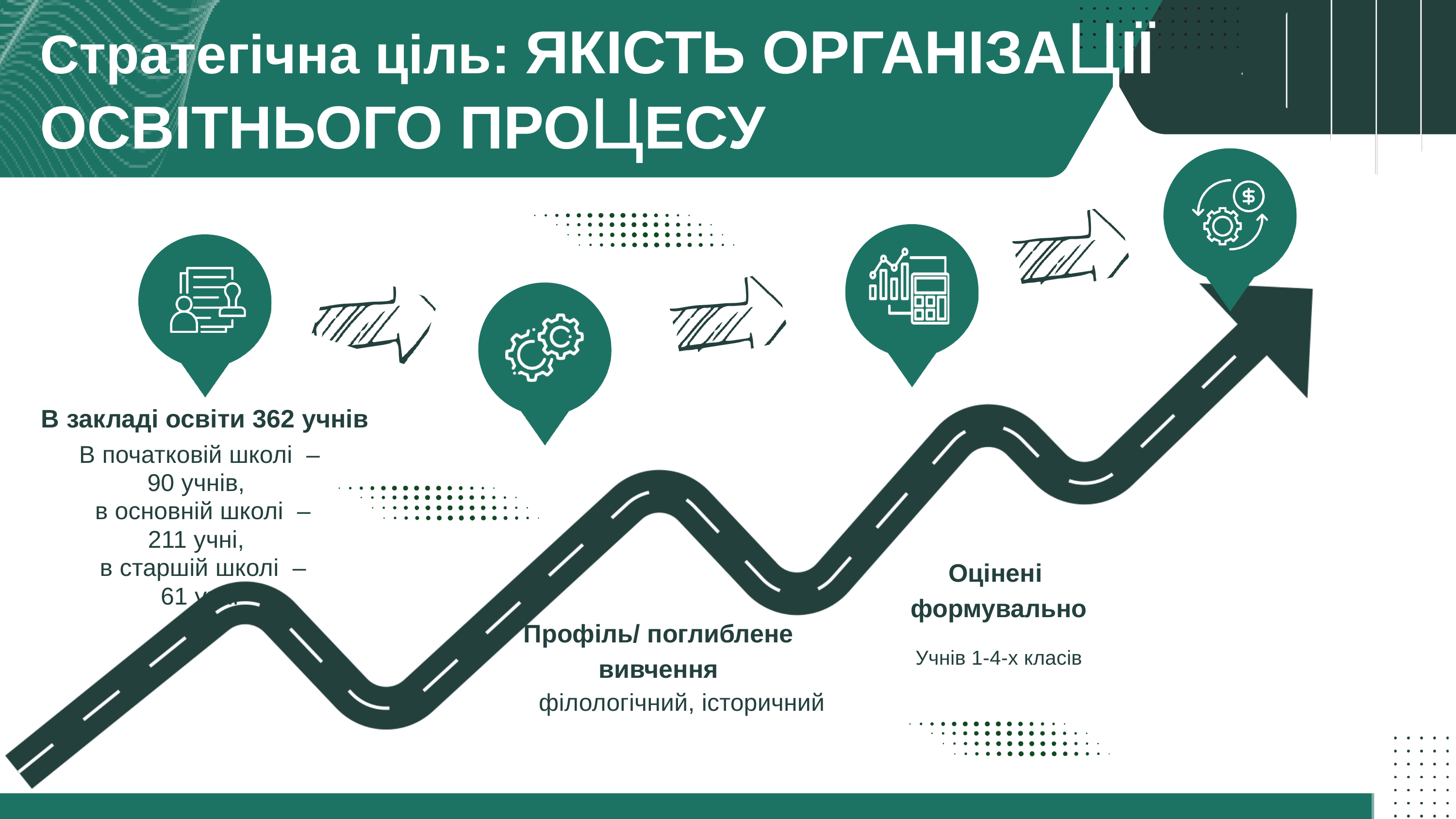

Стратегічна ціль: ЯКІСТЬ ОРГАНІЗАЦІЇ ОСВІТНЬОГО ПРОЦЕСУ

В закладі освіти 362 учнів

В початковій школі  – 90 учнів,
 в основній школі  – 211 учні,
 в старшій школі  – 61 учні

Оцінені
формувально
Профіль/ поглиблене вивчення
Учнів 1-4-х класів
філологічний, історичний